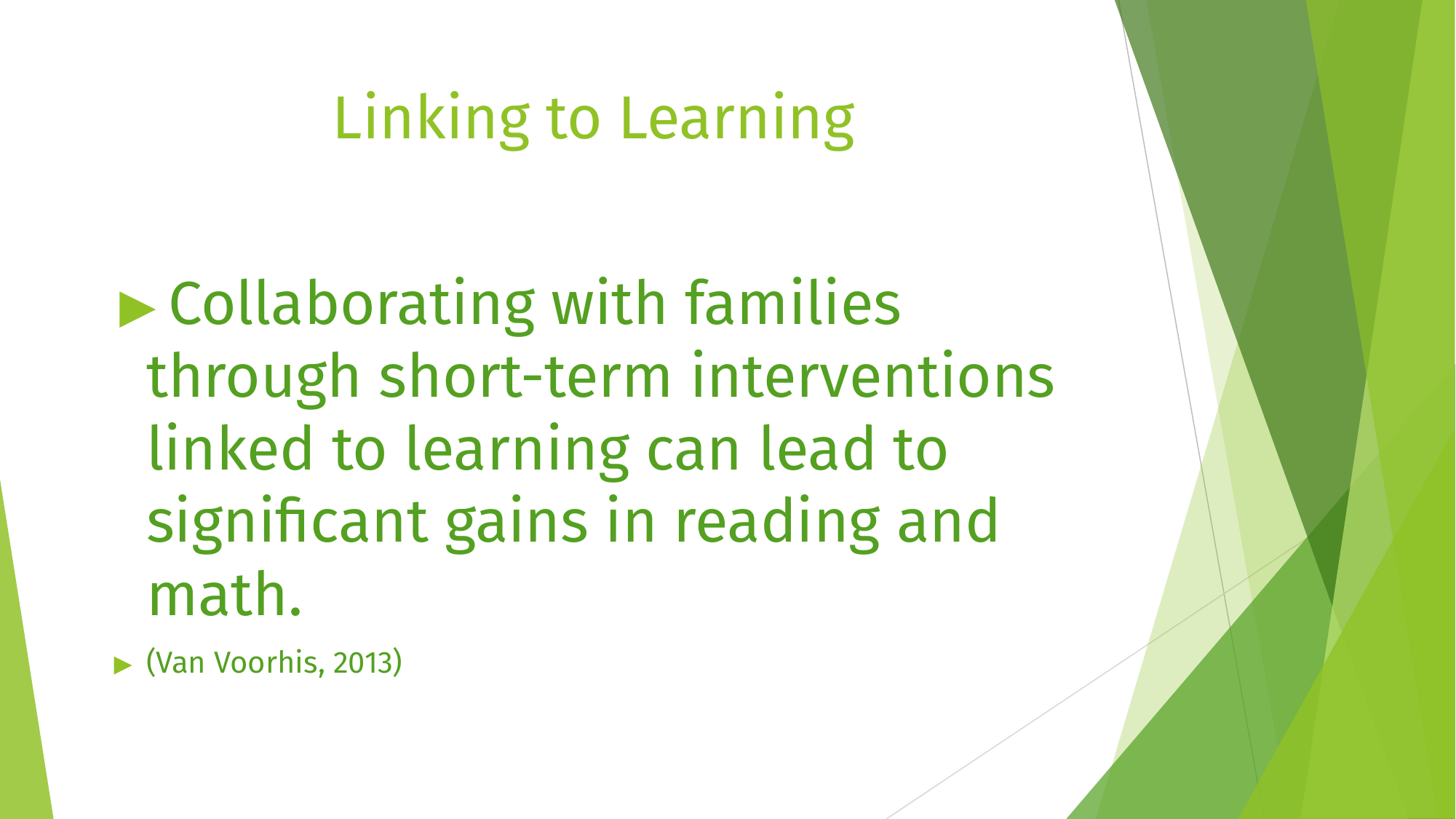

# Linking to Learning
Collaborating with families through short-term interventions linked to learning can lead to significant gains in reading and math.
(Van Voorhis, 2013)